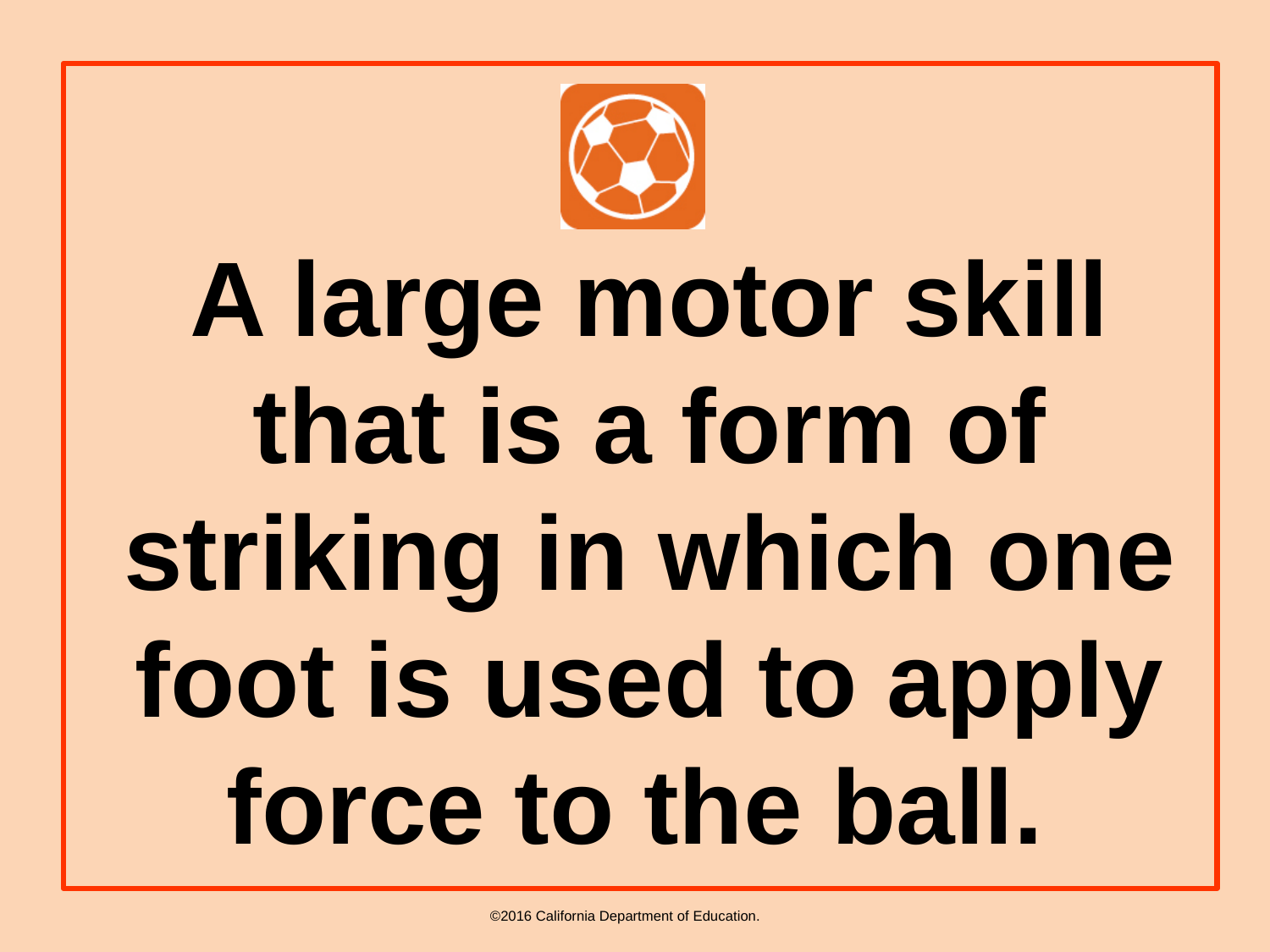

A large motor skill that is a form of striking in which one foot is used to apply force to the ball.